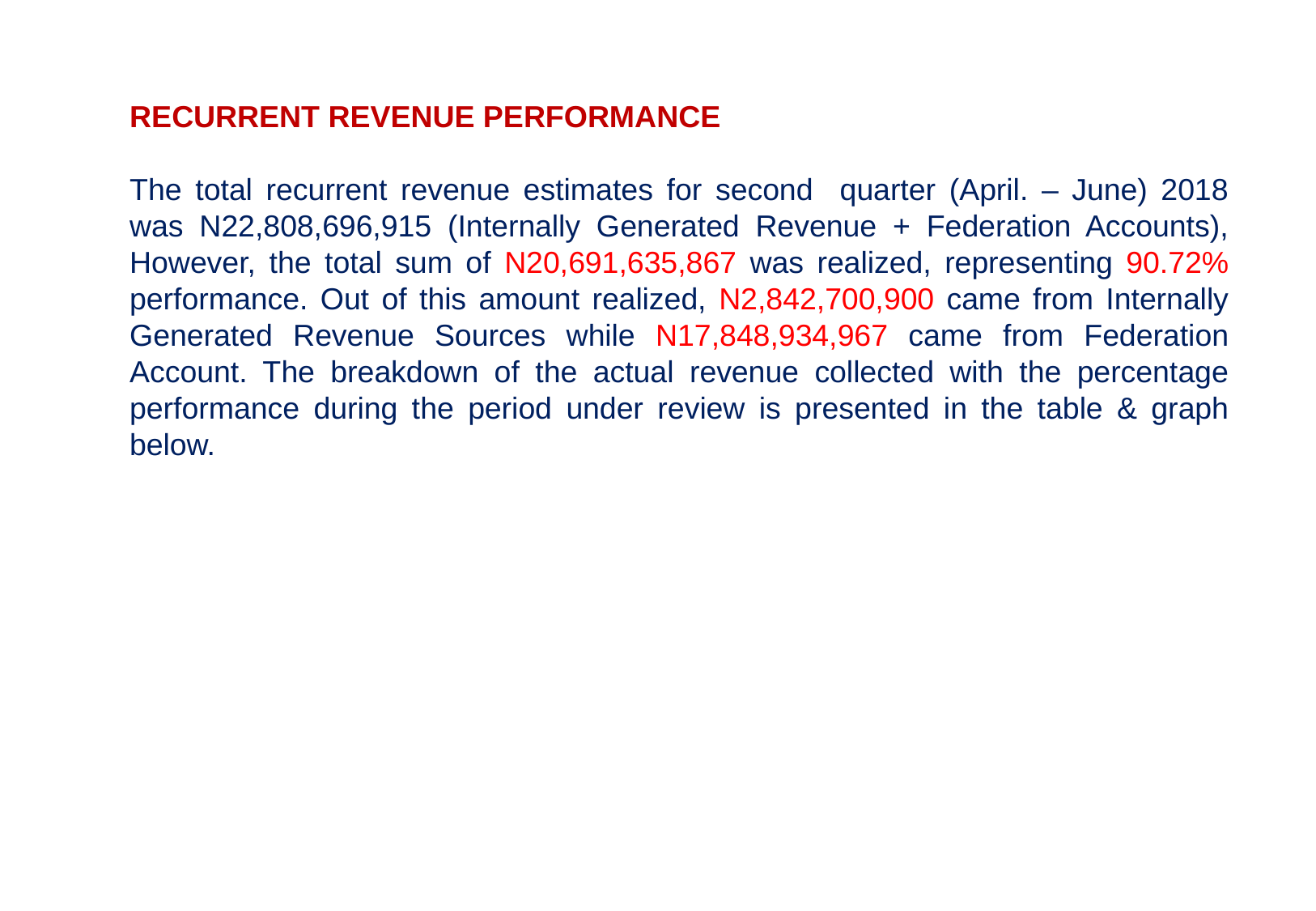

RECURRENT REVENUE PERFORMANCE

The total recurrent revenue estimates for second  quarter (April. – June) 2018 was N22,808,696,915 (Internally Generated Revenue + Federation Accounts), However, the total sum of N20,691,635,867 was realized, representing 90.72% performance. Out of this amount realized, N2,842,700,900 came from Internally Generated Revenue Sources while N17,848,934,967 came from Federation Account. The breakdown of the actual revenue collected with the percentage performance during the period under review is presented in the table & graph below.